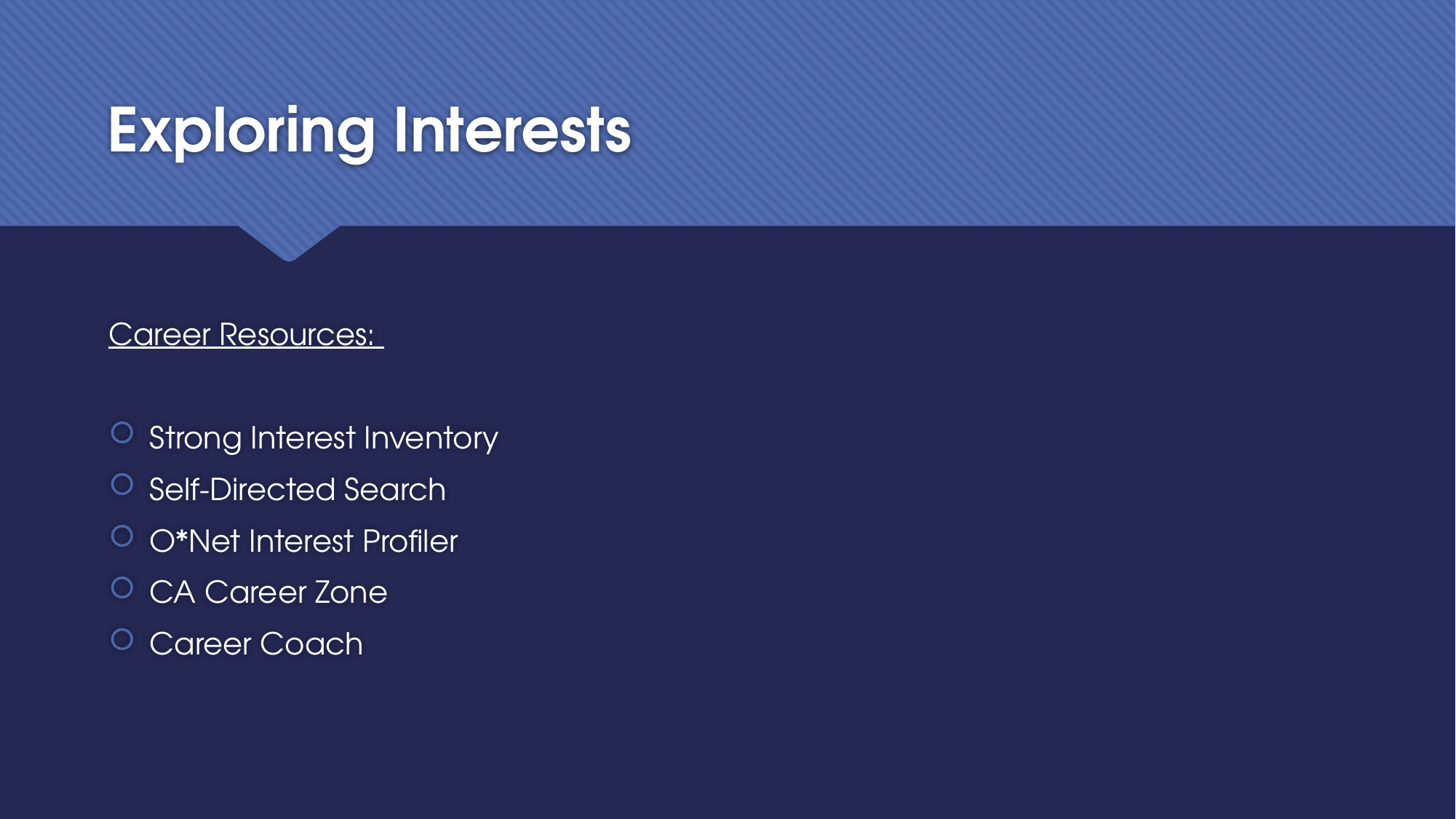

# Exploring Interests
Career Resources:

Strong Interest Inventory
Self-Directed Search
O*Net Interest Profiler
CA Career Zone
Career Coach